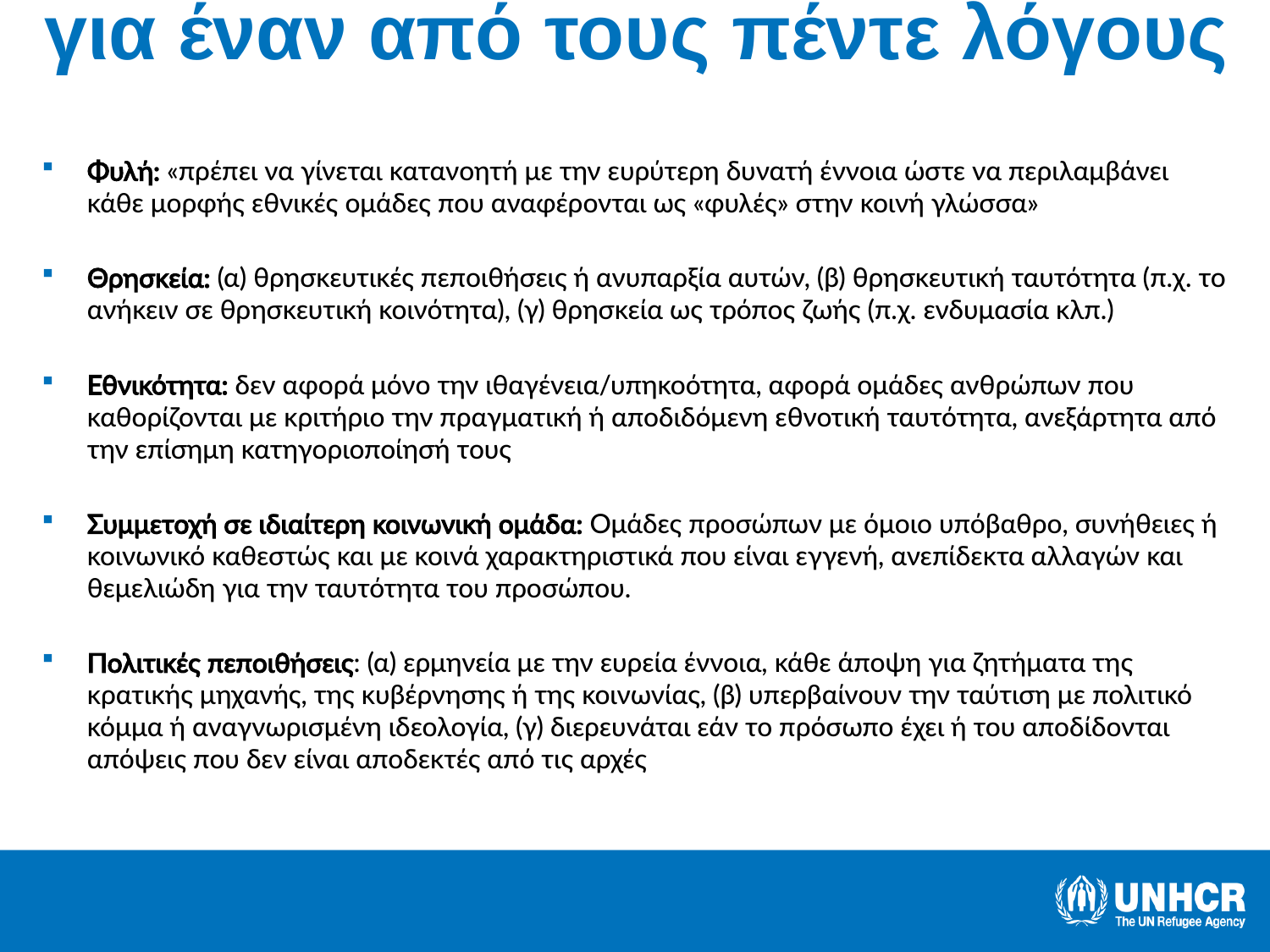

# για έναν από τους πέντε λόγους

Φυλή: «πρέπει να γίνεται κατανοητή με την ευρύτερη δυνατή έννοια ώστε να περιλαμβάνει κάθε μορφής εθνικές ομάδες που αναφέρονται ως «φυλές» στην κοινή γλώσσα»

Θρησκεία: (α) θρησκευτικές πεποιθήσεις ή ανυπαρξία αυτών, (β) θρησκευτική ταυτότητα (π.χ. το ανήκειν σε θρησκευτική κοινότητα), (γ) θρησκεία ως τρόπος ζωής (π.χ. ενδυμασία κλπ.)

Εθνικότητα: δεν αφορά μόνο την ιθαγένεια/υπηκοότητα, αφορά ομάδες ανθρώπων που καθορίζονται με κριτήριο την πραγματική ή αποδιδόμενη εθνοτική ταυτότητα, ανεξάρτητα από την επίσημη κατηγοριοποίησή τους

Συμμετοχή σε ιδιαίτερη κοινωνική ομάδα: Ομάδες προσώπων με όμοιο υπόβαθρο, συνήθειες ή κοινωνικό καθεστώς και με κοινά χαρακτηριστικά που είναι εγγενή, ανεπίδεκτα αλλαγών και θεμελιώδη για την ταυτότητα του προσώπου.

Πολιτικές πεποιθήσεις: (α) ερμηνεία με την ευρεία έννοια, κάθε άποψη για ζητήματα της κρατικής μηχανής, της κυβέρνησης ή της κοινωνίας, (β) υπερβαίνουν την ταύτιση με πολιτικό κόμμα ή αναγνωρισμένη ιδεολογία, (γ) διερευνάται εάν το πρόσωπο έχει ή του αποδίδονται απόψεις που δεν είναι αποδεκτές από τις αρχές